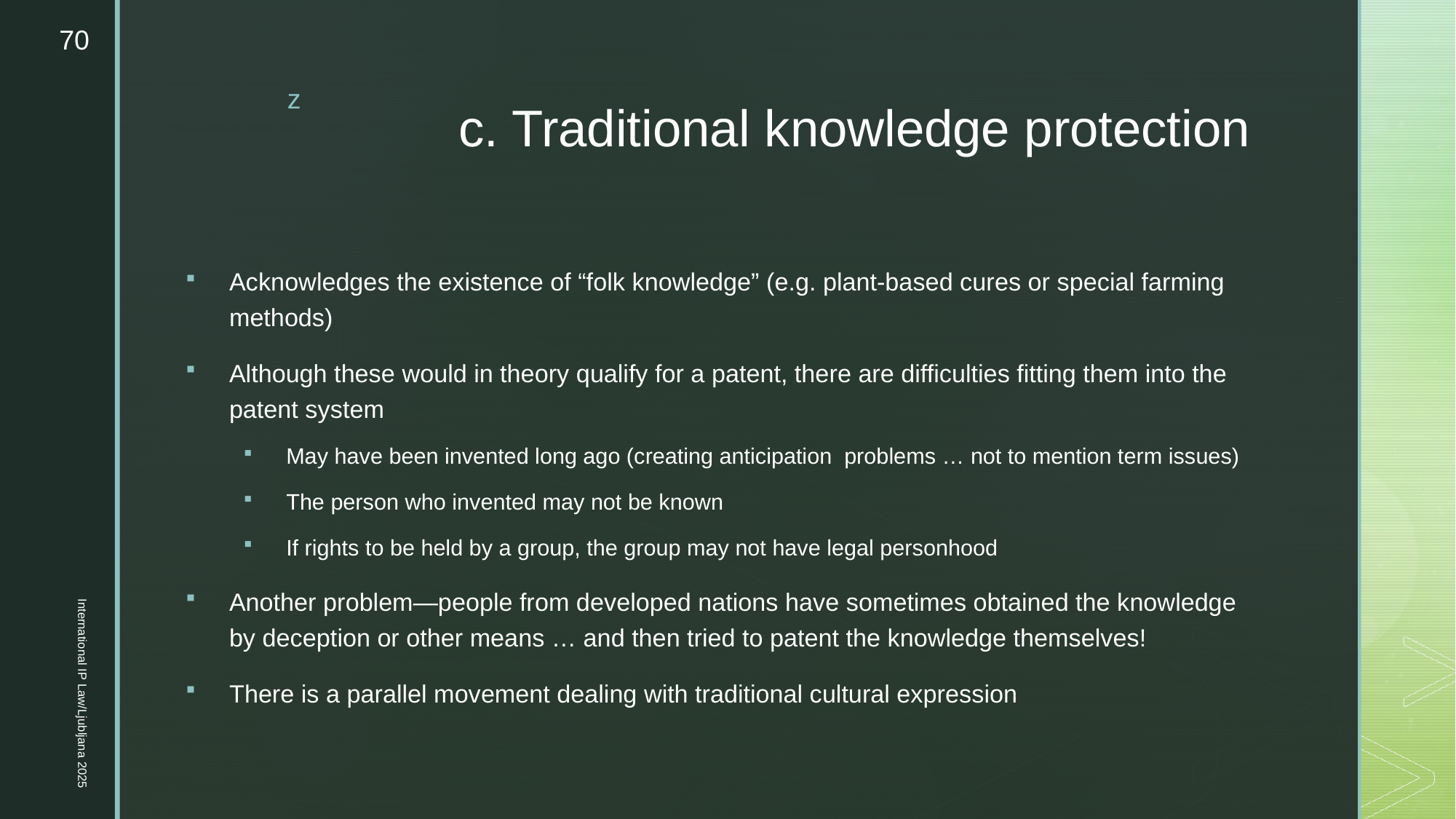

70
# c. Traditional knowledge protection
Acknowledges the existence of “folk knowledge” (e.g. plant-based cures or special farming methods)
Although these would in theory qualify for a patent, there are difficulties fitting them into the patent system
May have been invented long ago (creating anticipation  problems … not to mention term issues)
The person who invented may not be known
If rights to be held by a group, the group may not have legal personhood
Another problem—people from developed nations have sometimes obtained the knowledge by deception or other means … and then tried to patent the knowledge themselves!
There is a parallel movement dealing with traditional cultural expression
International IP Law/Ljubljana 2025